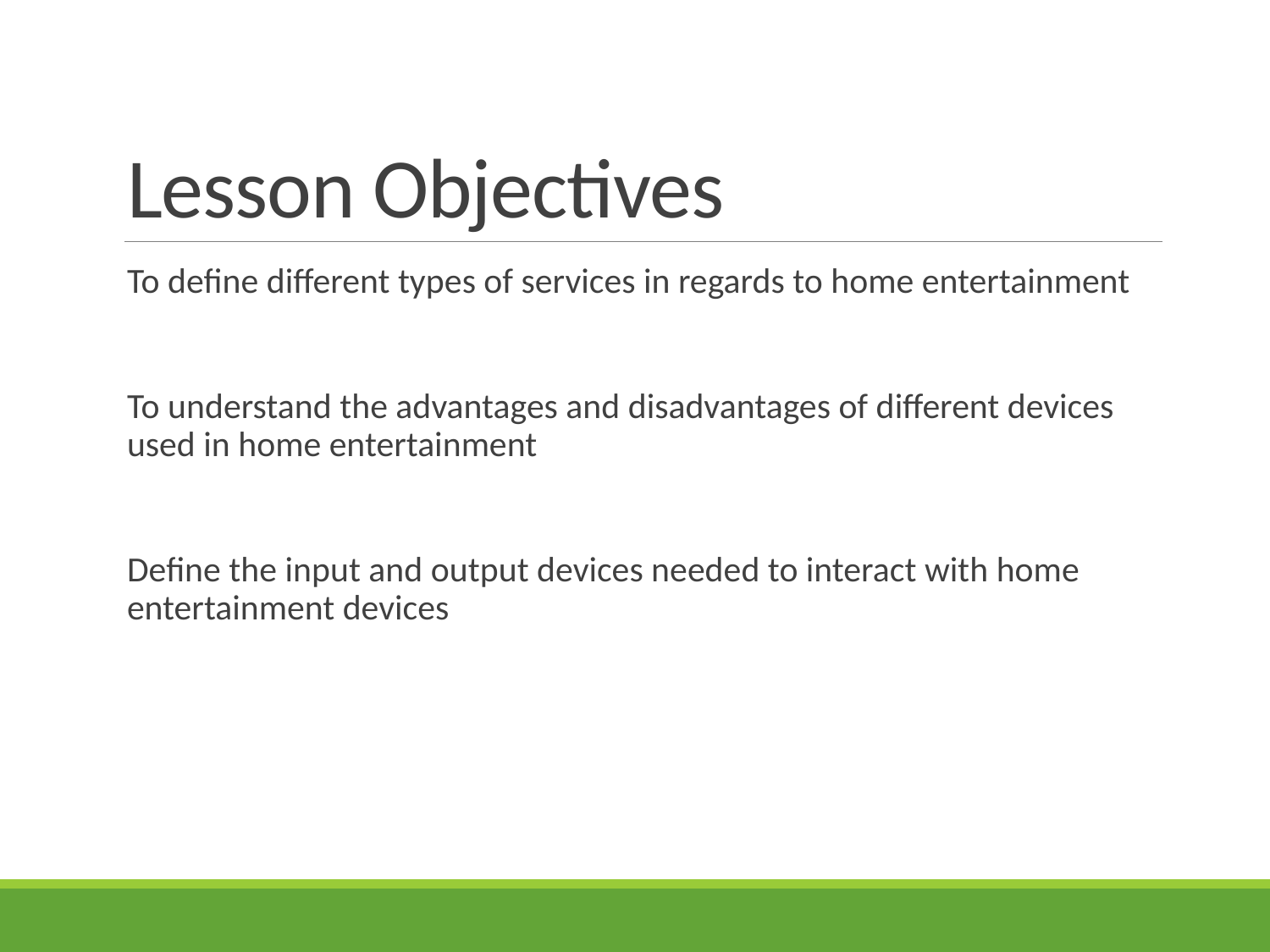

# Lesson Objectives
To define different types of services in regards to home entertainment

To understand the advantages and disadvantages of different devices used in home entertainment

Define the input and output devices needed to interact with home entertainment devices